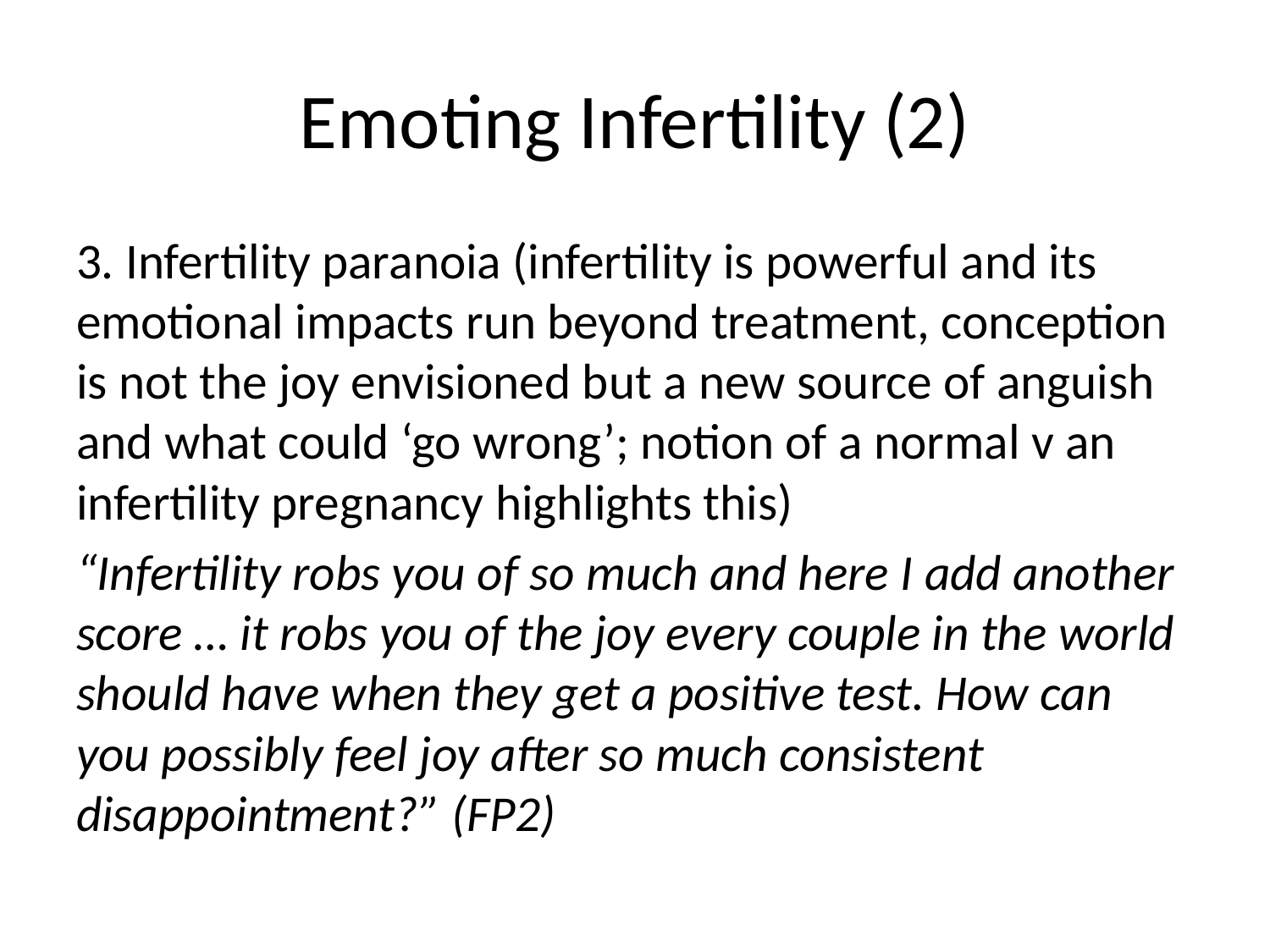

# Emoting Infertility (2)
3. Infertility paranoia (infertility is powerful and its emotional impacts run beyond treatment, conception is not the joy envisioned but a new source of anguish and what could ‘go wrong’; notion of a normal v an infertility pregnancy highlights this)
“Infertility robs you of so much and here I add another score … it robs you of the joy every couple in the world should have when they get a positive test. How can you possibly feel joy after so much consistent disappointment?” (FP2)